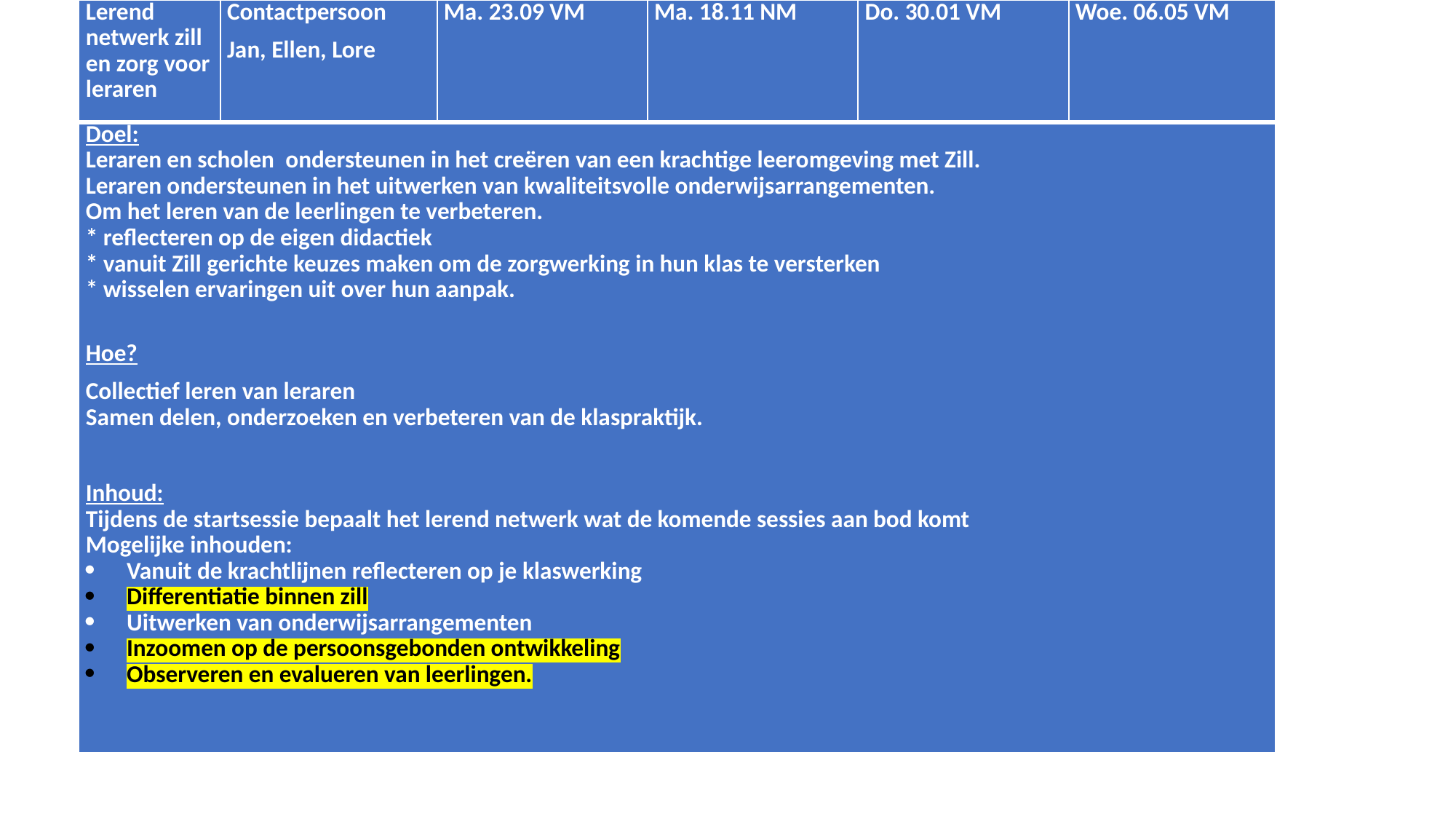

| Lerend netwerk zill en zorg voor leraren | Contactpersoon Jan, Ellen, Lore | Ma. 23.09 VM | Ma. 18.11 NM | Do. 30.01 VM | Woe. 06.05 VM |
| --- | --- | --- | --- | --- | --- |
| Doel: Leraren en scholen  ondersteunen in het creëren van een krachtige leeromgeving met Zill. Leraren ondersteunen in het uitwerken van kwaliteitsvolle onderwijsarrangementen.  Om het leren van de leerlingen te verbeteren. \* reflecteren op de eigen didactiek  \* vanuit Zill gerichte keuzes maken om de zorgwerking in hun klas te versterken \* wisselen ervaringen uit over hun aanpak.   Hoe? Collectief leren van leraren  Samen delen, onderzoeken en verbeteren van de klaspraktijk.    Inhoud: Tijdens de startsessie bepaalt het lerend netwerk wat de komende sessies aan bod komt Mogelijke inhouden: Vanuit de krachtlijnen reflecteren op je klaswerking Differentiatie binnen zill Uitwerken van onderwijsarrangementen  Inzoomen op de persoonsgebonden ontwikkeling Observeren en evalueren van leerlingen. |  |  |  |  |  |